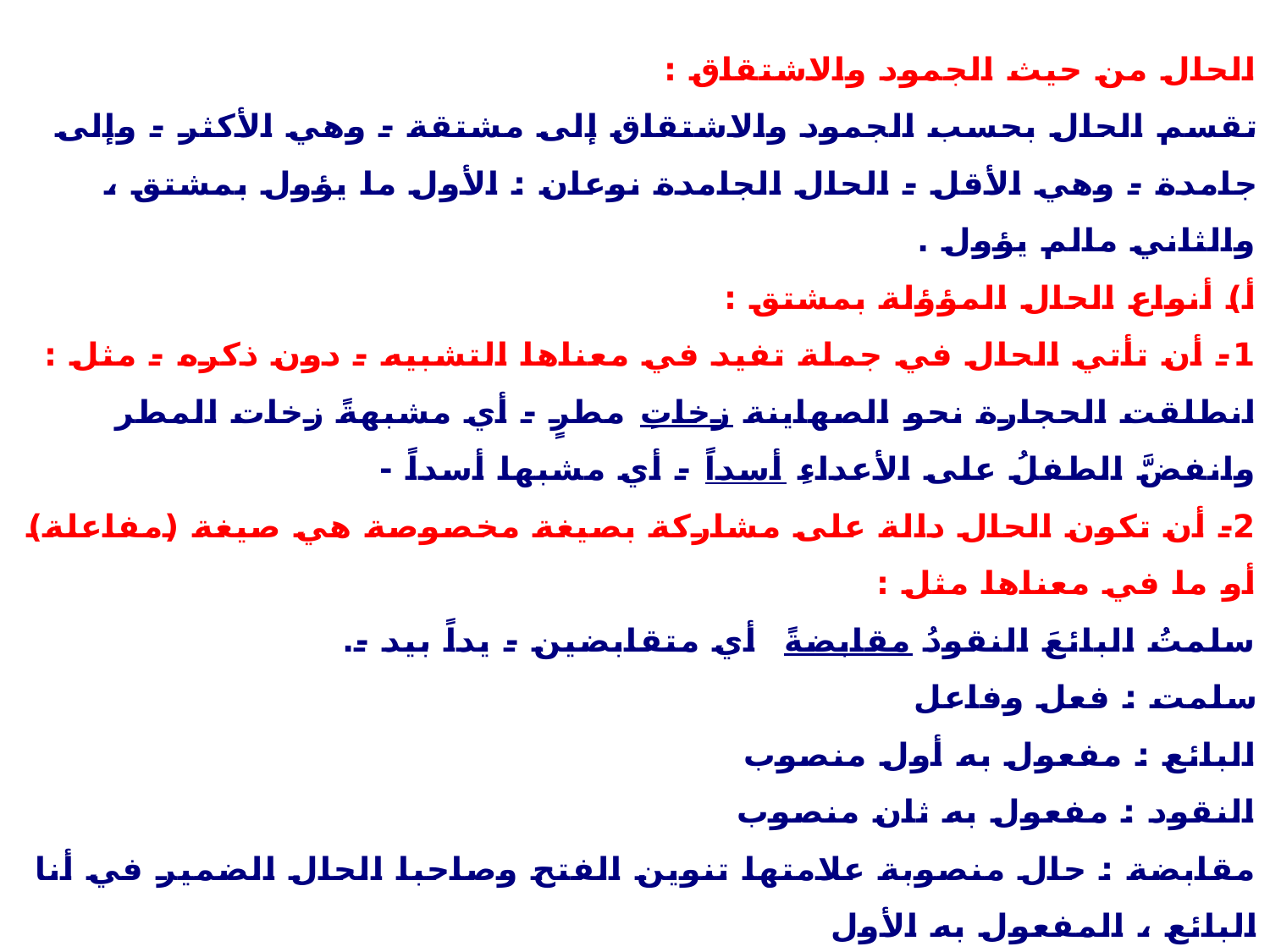

الحال من حيث الجمود والاشتقاق :
تقسم الحال بحسب الجمود والاشتقاق إلى مشتقة - وهي الأكثر - وإلى جامدة - وهي الأقل - الحال الجامدة نوعان : الأول ما يؤول بمشتق ، والثاني مالم يؤول .
أ) أنواع الحال المؤؤلة بمشتق :
1- أن تأتي الحال في جملة تفيد في معناها التشبيه - دون ذكره - مثل :
انطلقت الحجارة نحو الصهاينة زخاتِ مطرٍ - أي مشبهةً زخات المطر
وانفضَّ الطفلُ على الأعداءِ أسداً - أي مشبها أسداً -
2- أن تكون الحال دالة على مشاركة بصيغة مخصوصة هي صيغة (مفاعلة) أو ما في معناها مثل :
سلمتُ البائعَ النقودُ مقابضةً  أي متقابضين - يداً بيد -.
سلمت : فعل وفاعل
البائع : مفعول به أول منصوب
النقود : مفعول به ثان منصوب
مقابضة : حال منصوبة علامتها تنوين الفتح وصاحبا الحال الضمير في أنا
البائع ، المفعول به الأول
ومثل : قابلت المسؤول وجهاً لوجه - أي متقابلين -